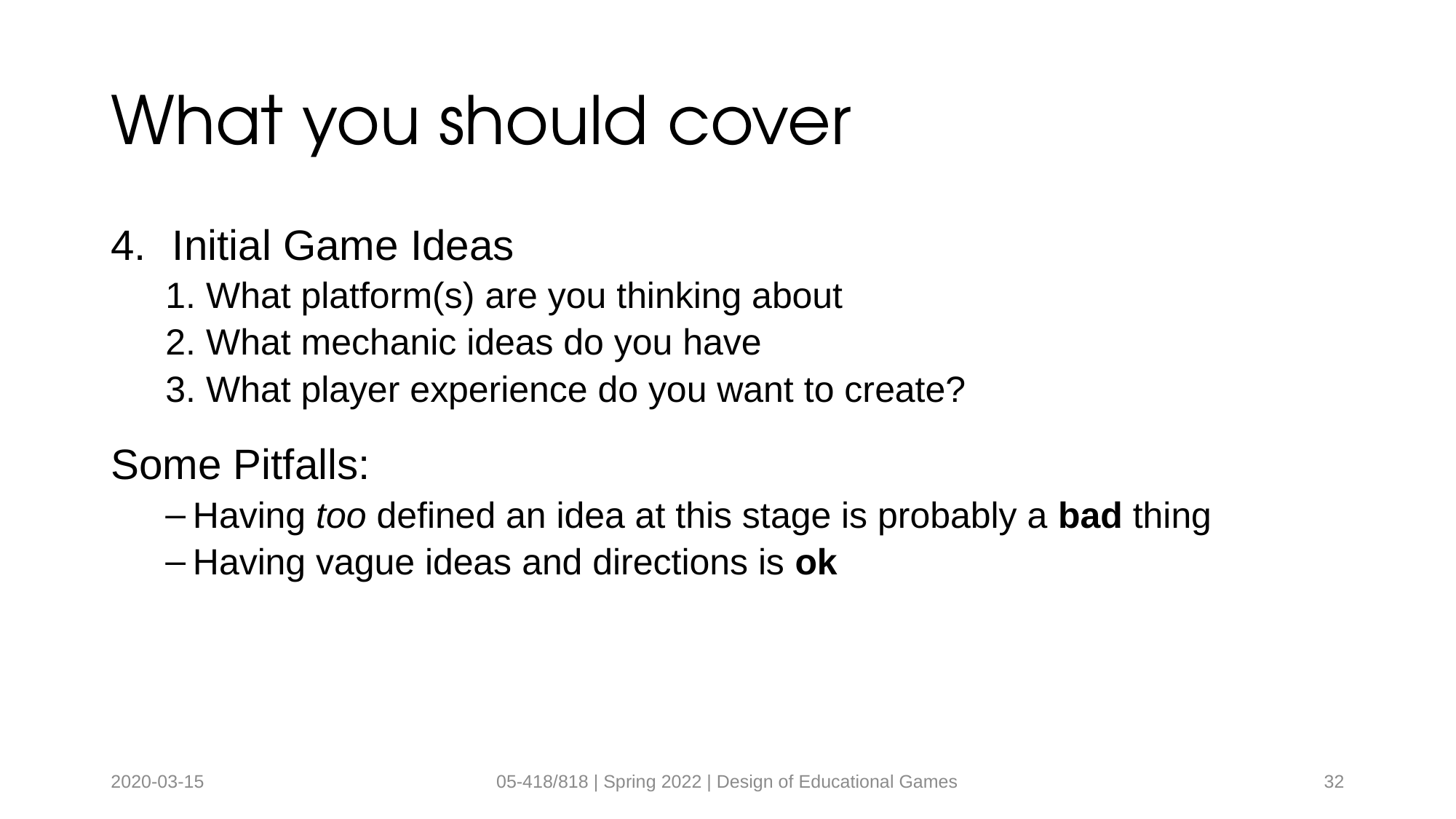

# What you should cover
Initial Game Ideas
What platform(s) are you thinking about
What mechanic ideas do you have
What player experience do you want to create?
Some Pitfalls:
Having too defined an idea at this stage is probably a bad thing
Having vague ideas and directions is ok

2020-03-15
05-418/818 | Spring 2022 | Design of Educational Games
32